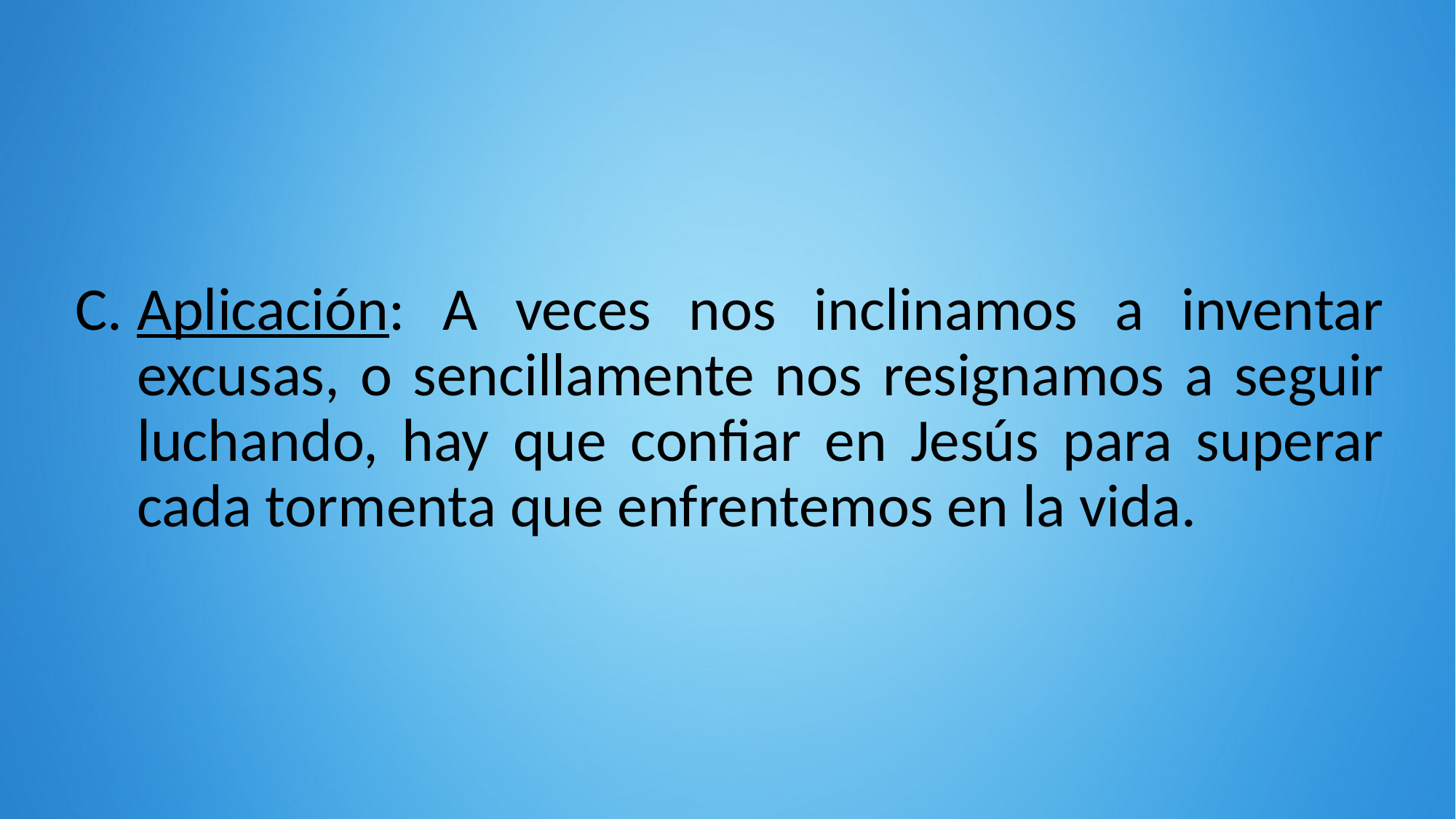

Aplicación: A veces nos inclinamos a inventar excusas, o sencillamente nos resignamos a seguir luchando, hay que confiar en Jesús para superar cada tormenta que enfrentemos en la vida.